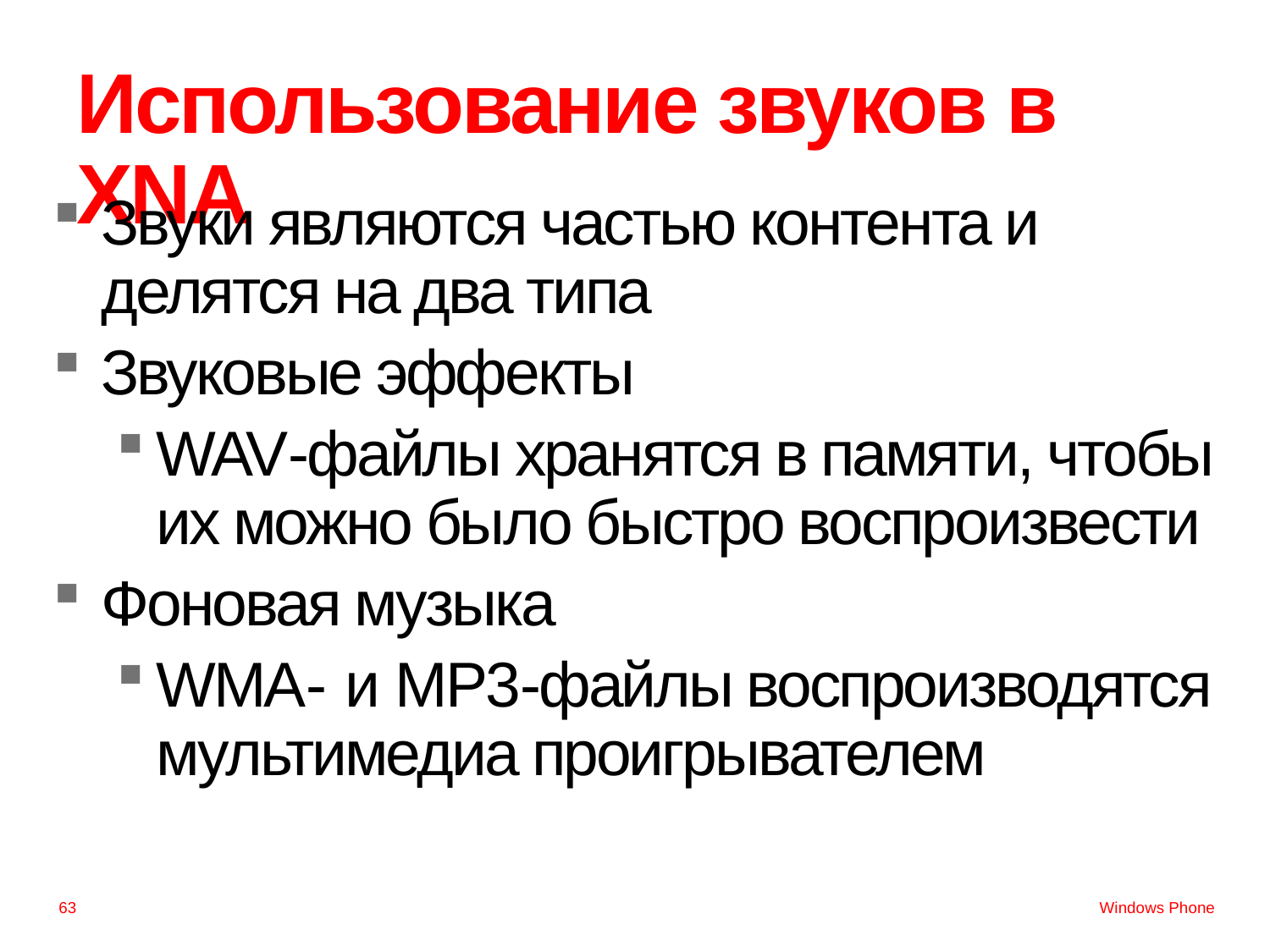

# Использование звуков в XNA
Звуки являются частью контента и делятся на два типа
Звуковые эффекты
WAV-файлы хранятся в памяти, чтобы их можно было быстро воспроизвести
Фоновая музыка
WMA- и MP3-файлы воспроизводятся мультимедиа проигрывателем
63